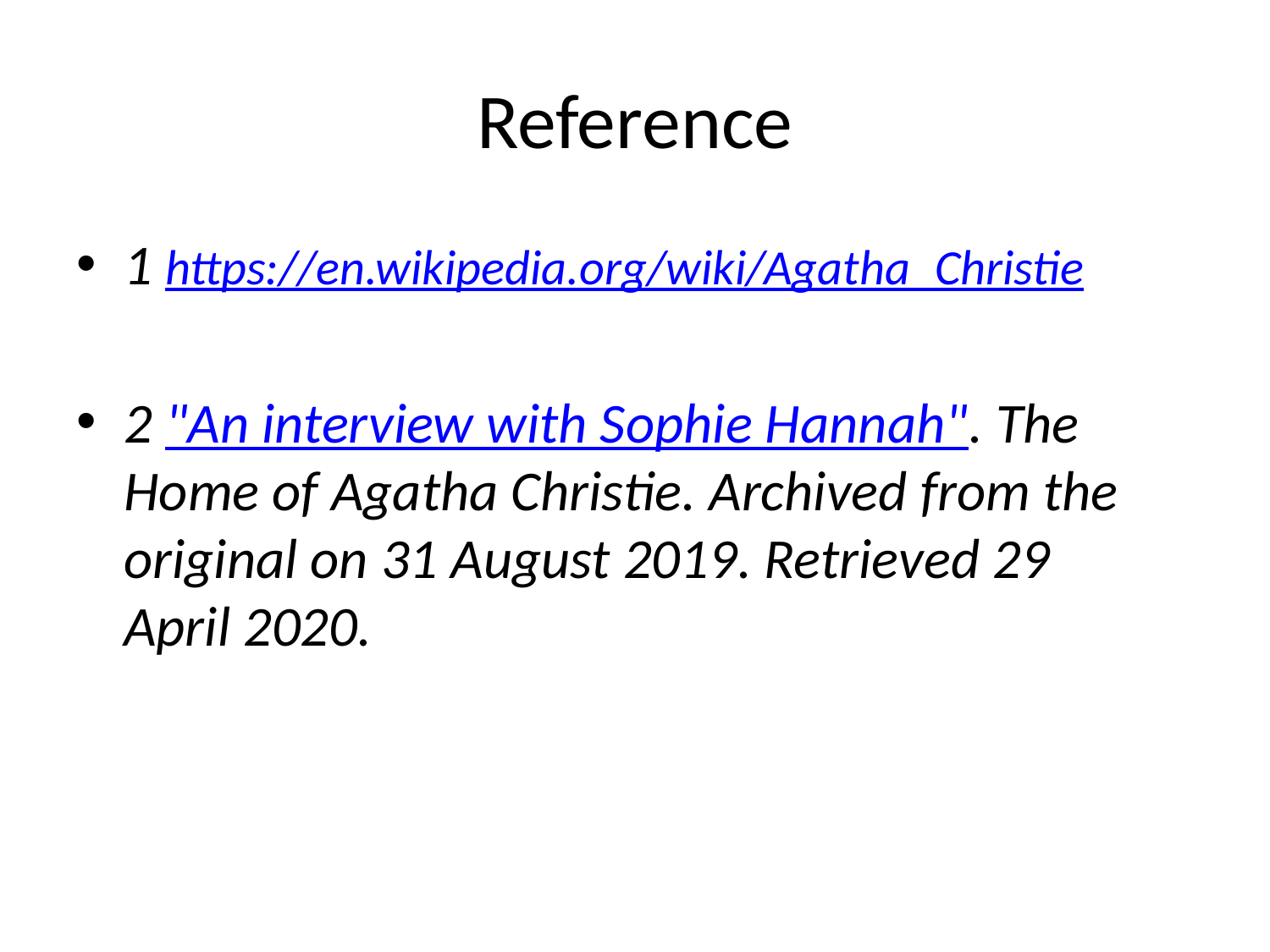

# Reference
1 https://en.wikipedia.org/wiki/Agatha_Christie

2 "An interview with Sophie Hannah". The Home of Agatha Christie. Archived from the original on 31 August 2019. Retrieved 29 April 2020.